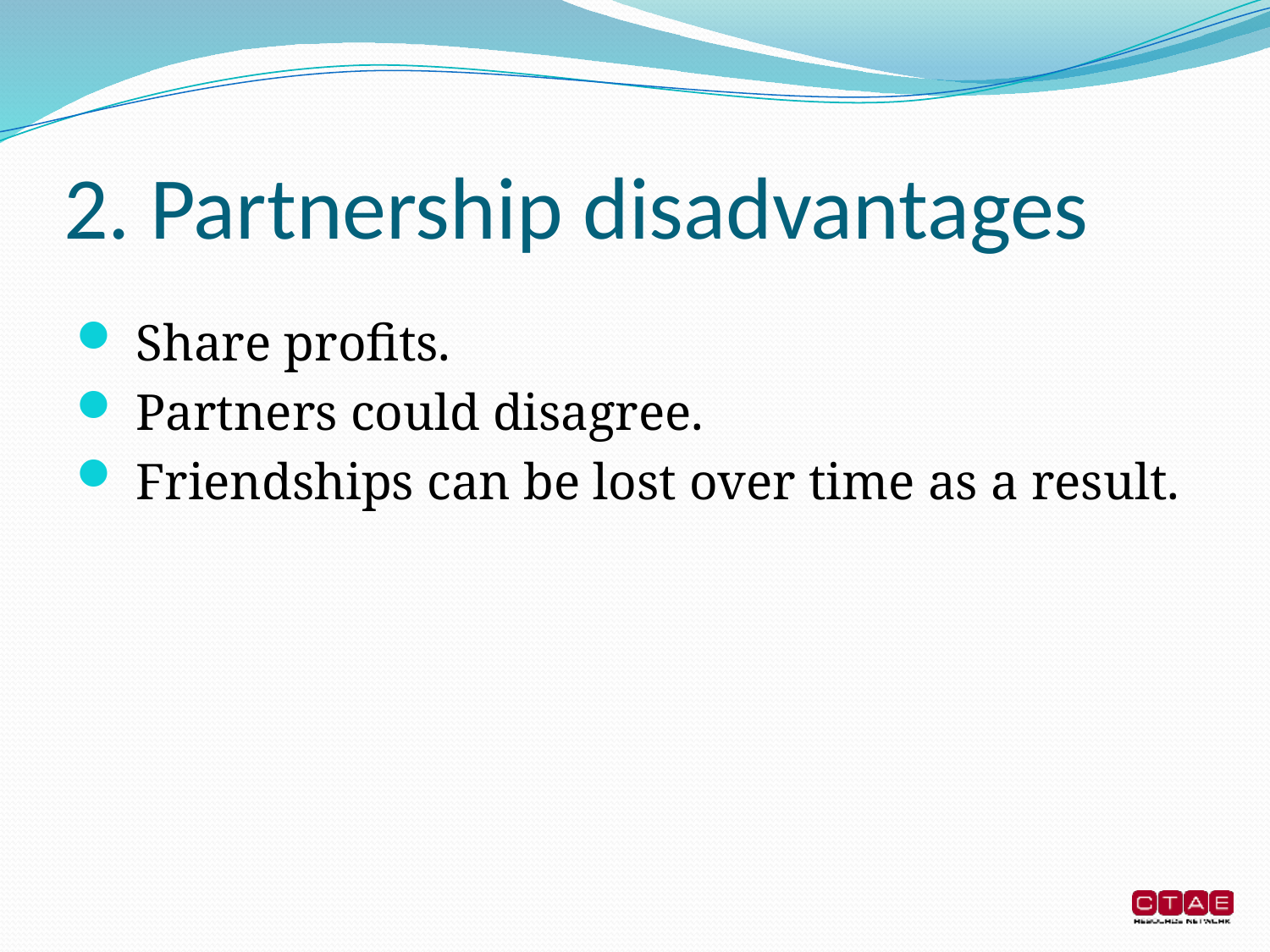

# 2. Partnership disadvantages
 Share profits.
 Partners could disagree.
 Friendships can be lost over time as a result.